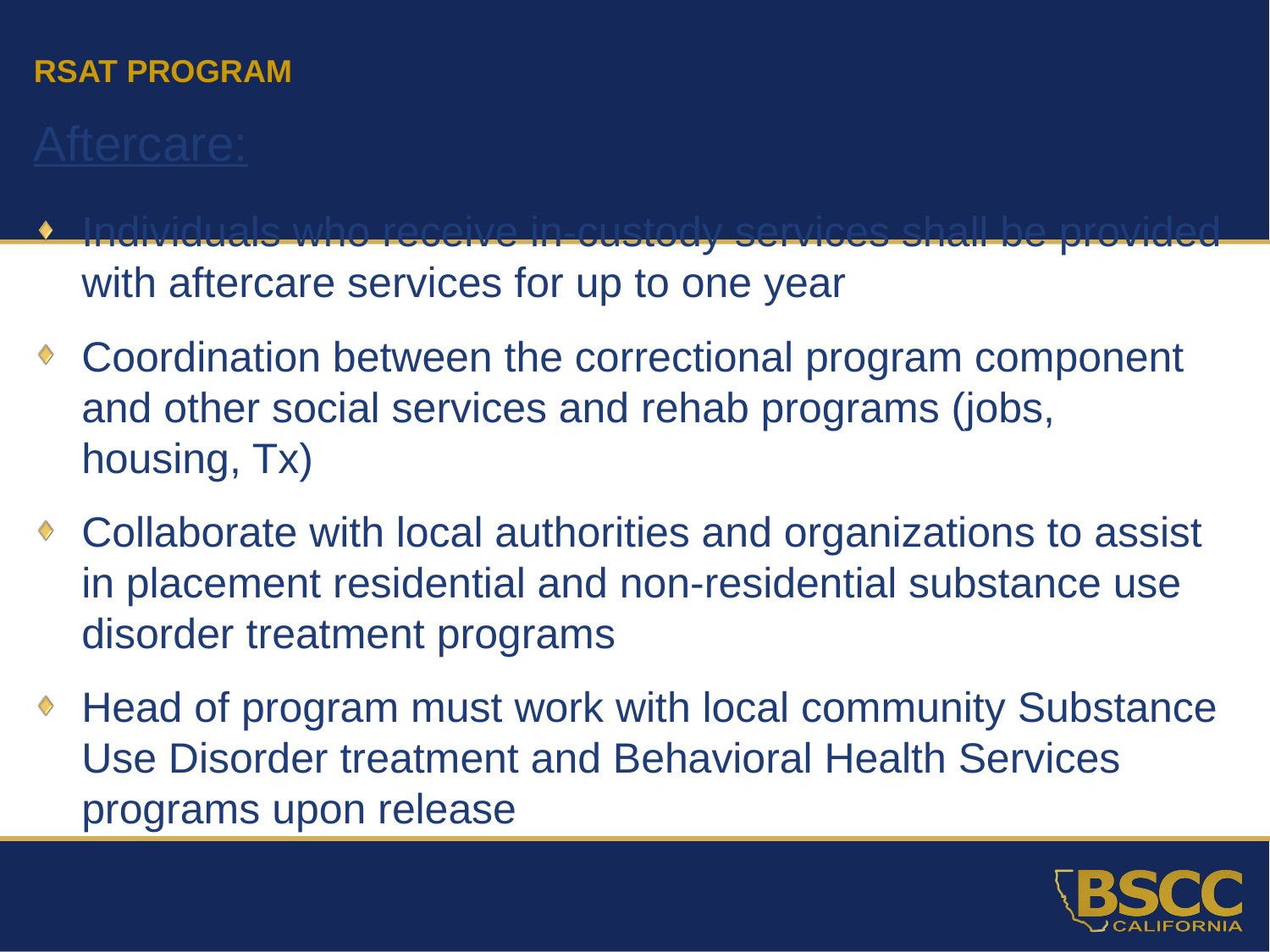

RSAT PROGRAM
Aftercare:

Individuals who receive in-custody services shall be provided with aftercare services for up to one year

Coordination between the correctional program component and other social services and rehab programs (jobs, housing, Tx)

Collaborate with local authorities and organizations to assist in placement residential and non-residential substance use disorder treatment programs

Head of program must work with local community Substance Use Disorder treatment and Behavioral Health Services programs upon release